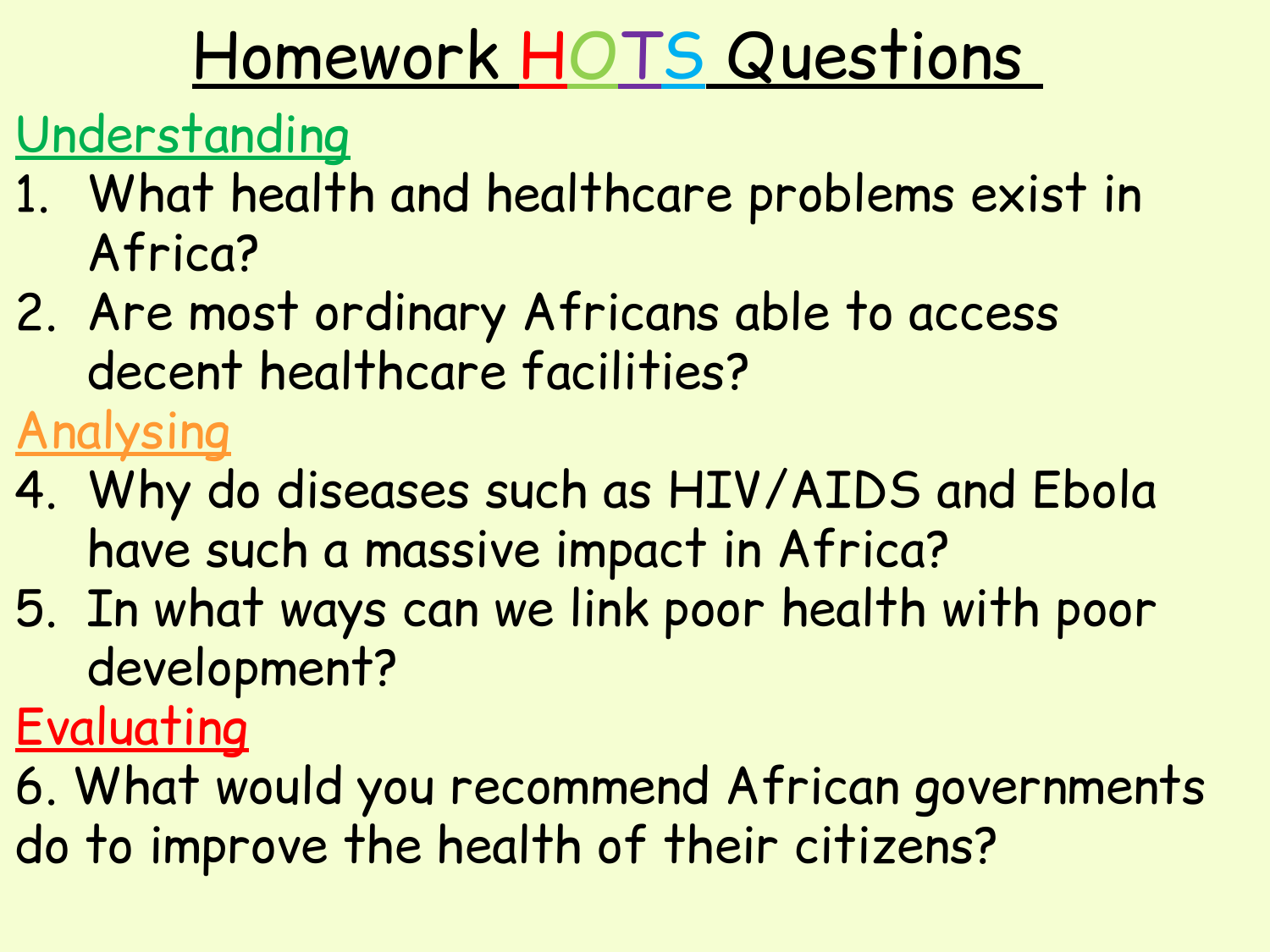

# Homework HOTS Questions
Understanding
What health and healthcare problems exist in Africa?
Are most ordinary Africans able to access decent healthcare facilities?
Analysing
Why do diseases such as HIV/AIDS and Ebola have such a massive impact in Africa?
In what ways can we link poor health with poor development?
Evaluating
6. What would you recommend African governments do to improve the health of their citizens?